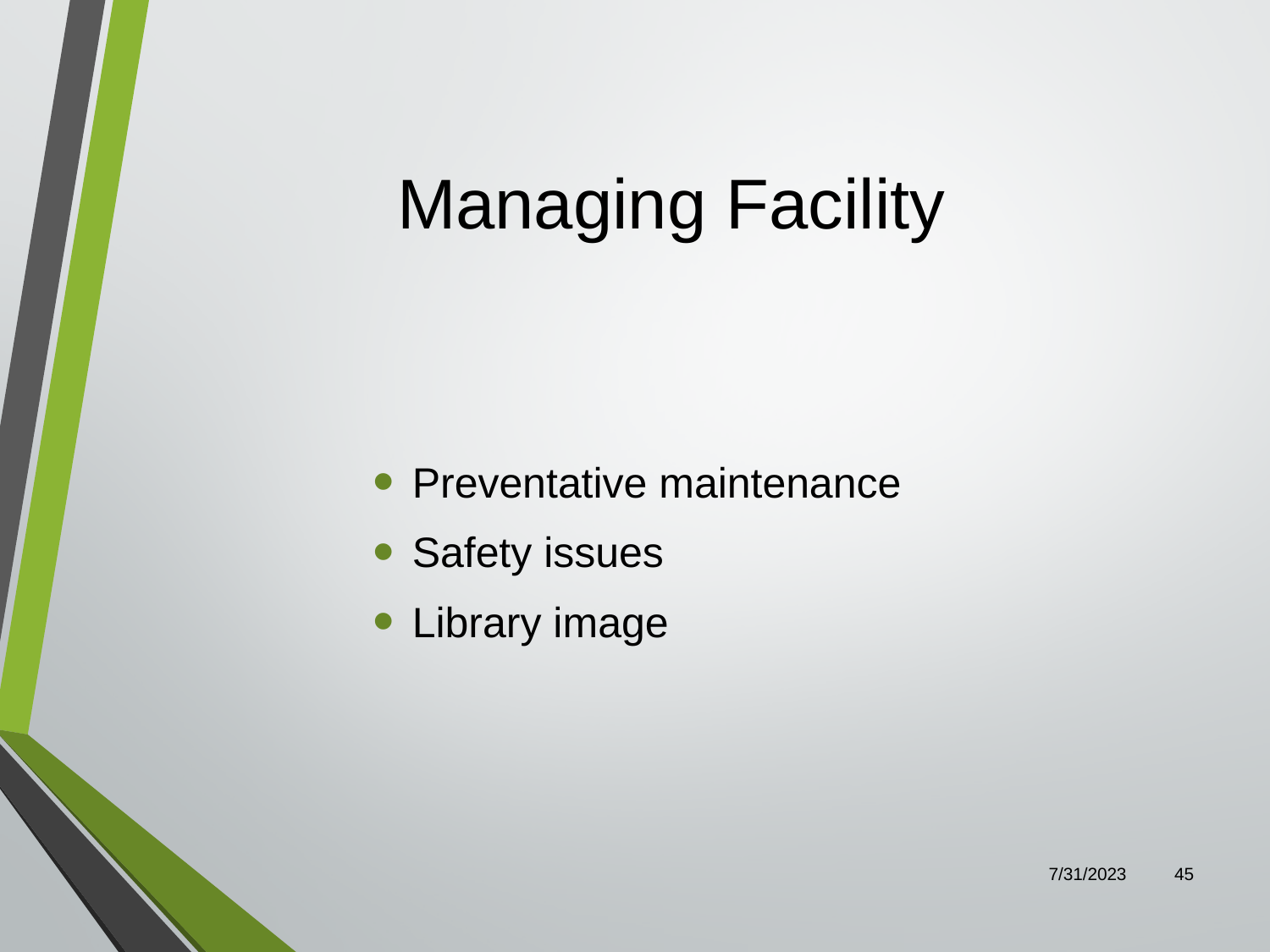

# Managing Facility
Preventative maintenance
Safety issues
Library image

7/31/2023
45